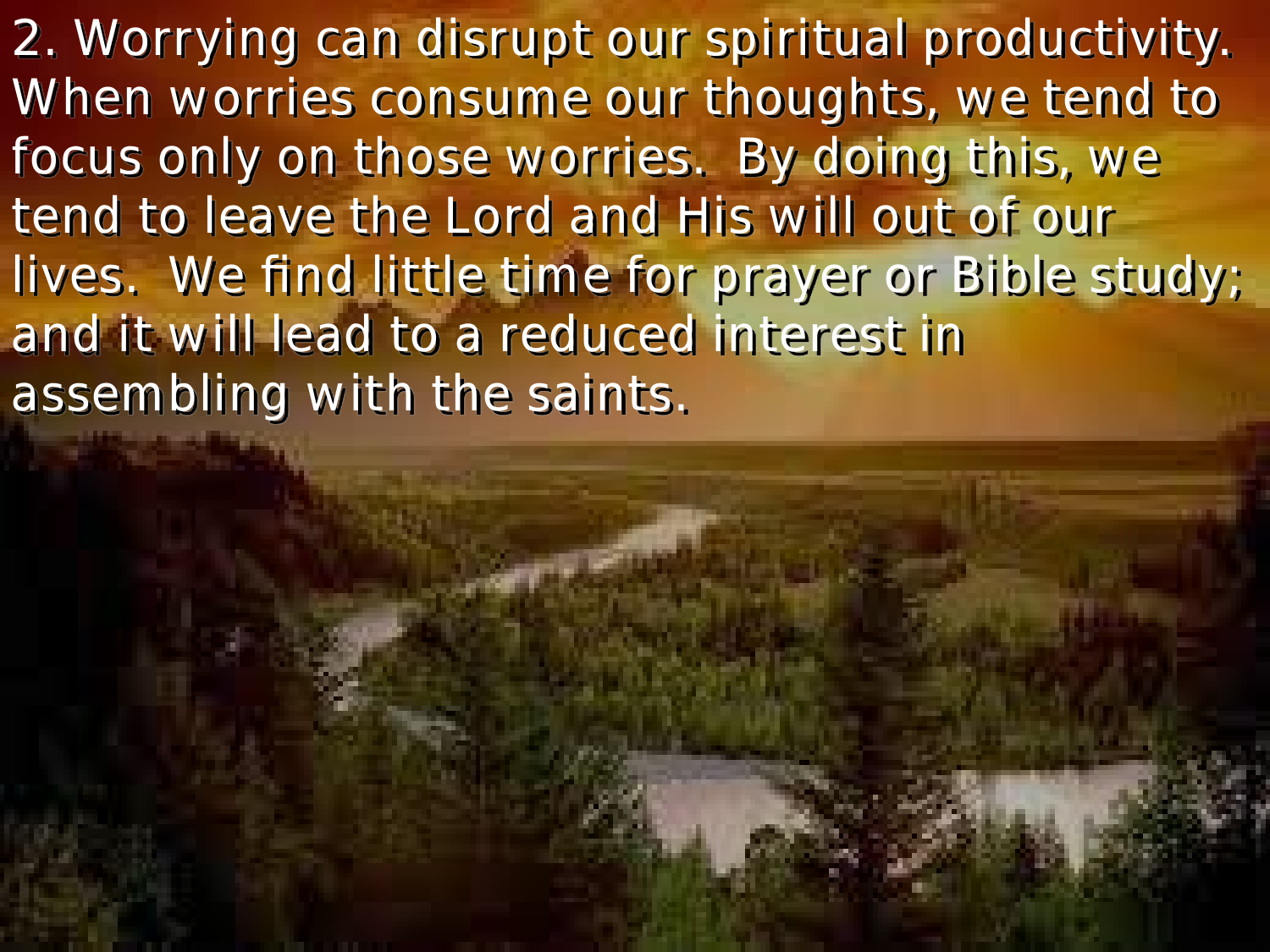

2. Worrying can disrupt our spiritual productivity.  When worries consume our thoughts, we tend to focus only on those worries.  By doing this, we tend to leave the Lord and His will out of our lives.  We find little time for prayer or Bible study; and it will lead to a reduced interest in assembling with the saints.